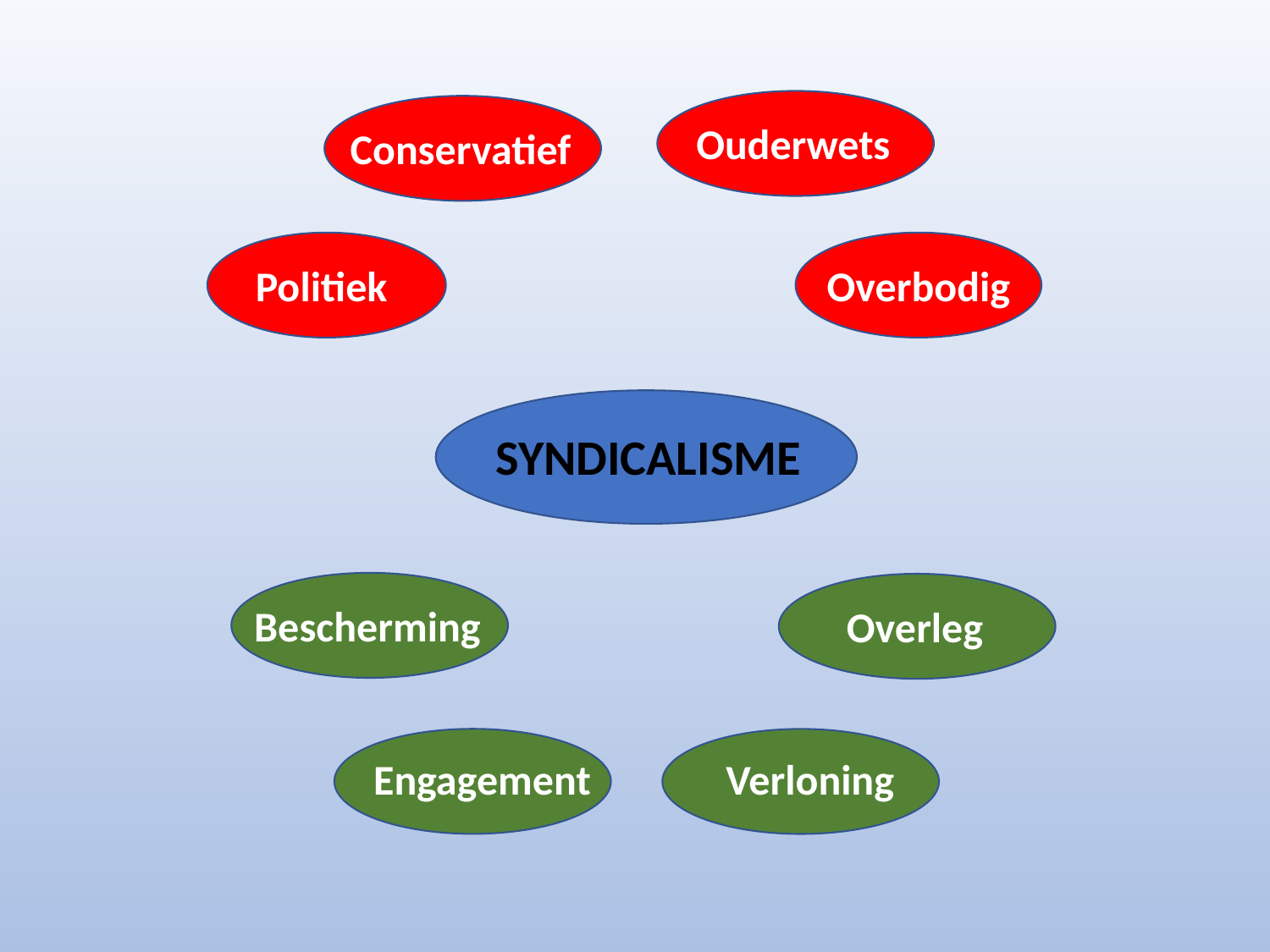

Ouderwets
Conservatief

Politiek
Overbodig

SYNDICALISME

Bescherming
Overleg

Engagement
Verloning